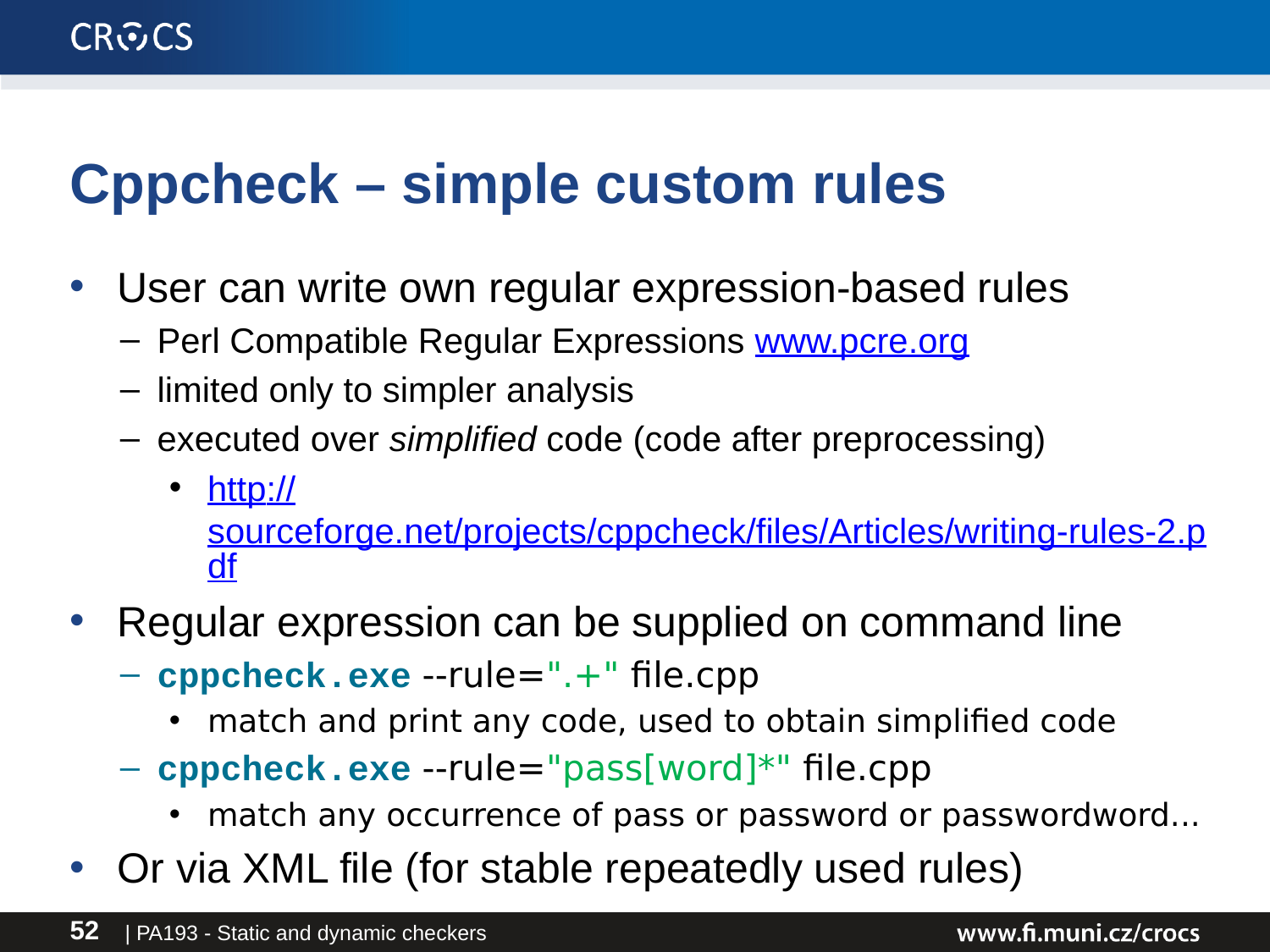

# Cppcheck – simple custom rules
User can write own regular expression-based rules
Perl Compatible Regular Expressions www.pcre.org
limited only to simpler analysis
executed over simplified code (code after preprocessing)
http://sourceforge.net/projects/cppcheck/files/Articles/writing-rules-2.pdf
Regular expression can be supplied on command line
cppcheck.exe --rule=".+" file.cpp
match and print any code, used to obtain simplified code
cppcheck.exe --rule="pass[word]*" file.cpp
match any occurrence of pass or password or passwordword...
Or via XML file (for stable repeatedly used rules)
| PA193 - Static and dynamic checkers
52